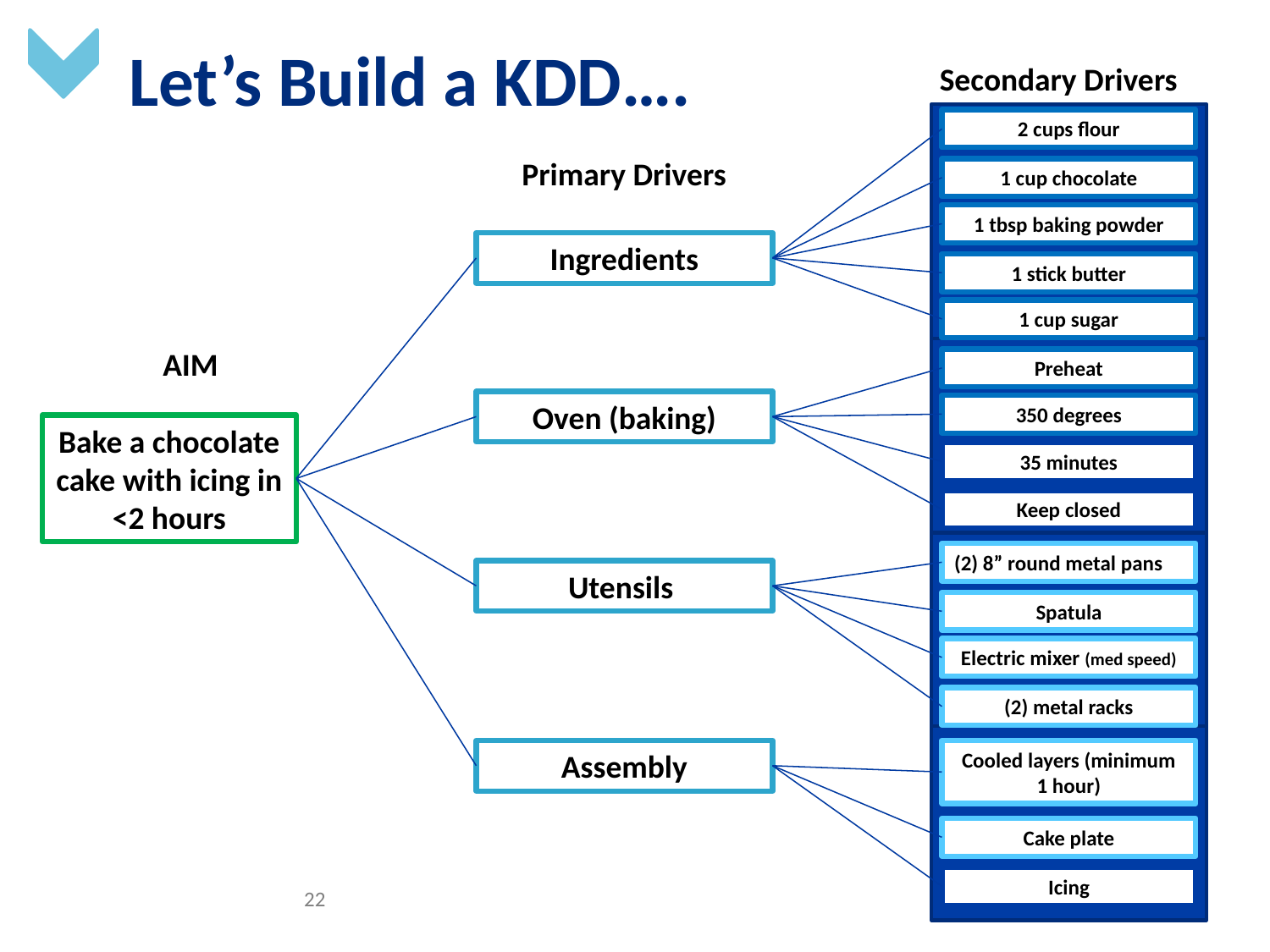

Let’s Build a KDD….

Secondary Drivers

2 cups flour
Primary Drivers
1 cup chocolate
1 tbsp baking powder
Ingredients
1 stick butter
1 cup sugar
AIM

Preheat
Oven (baking)
350 degrees
Bake a chocolate cake with icing in <2 hours
35 minutes
Keep closed

(2) 8” round metal pans
Utensils
Spatula
Electric mixer (med speed)
(2) metal racks

Assembly
Cooled layers (minimum 1 hour)
Cake plate
Icing
22